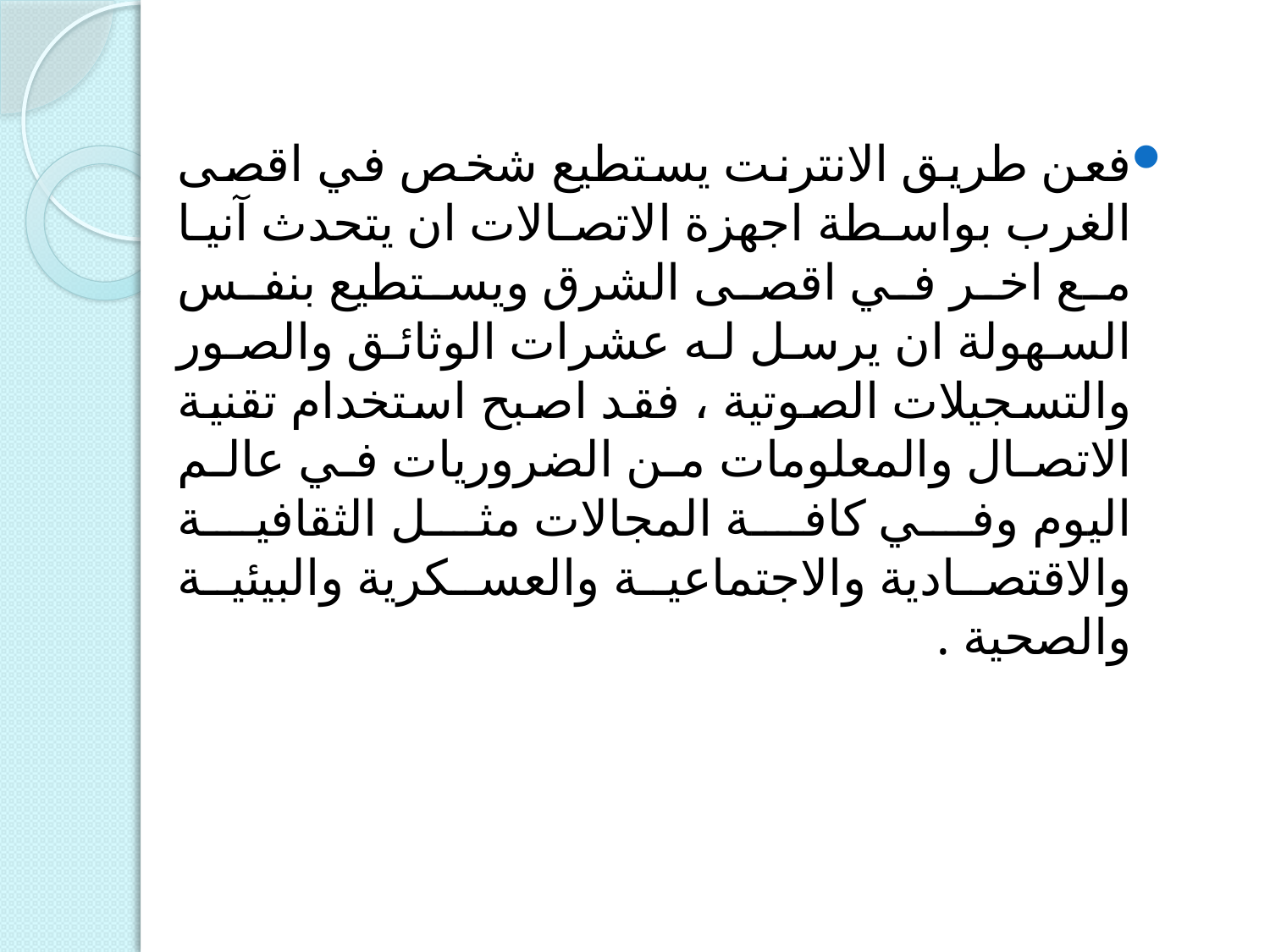

فعن طريق الانترنت يستطيع شخص في اقصى الغرب بواسطة اجهزة الاتصالات ان يتحدث آنيا مع اخر في اقصى الشرق ويستطيع بنفس السهولة ان يرسل له عشرات الوثائق والصور والتسجيلات الصوتية ، فقد اصبح استخدام تقنية الاتصال والمعلومات من الضروريات في عالم اليوم وفي كافة المجالات مثل الثقافية والاقتصادية والاجتماعية والعسكرية والبيئية والصحية .